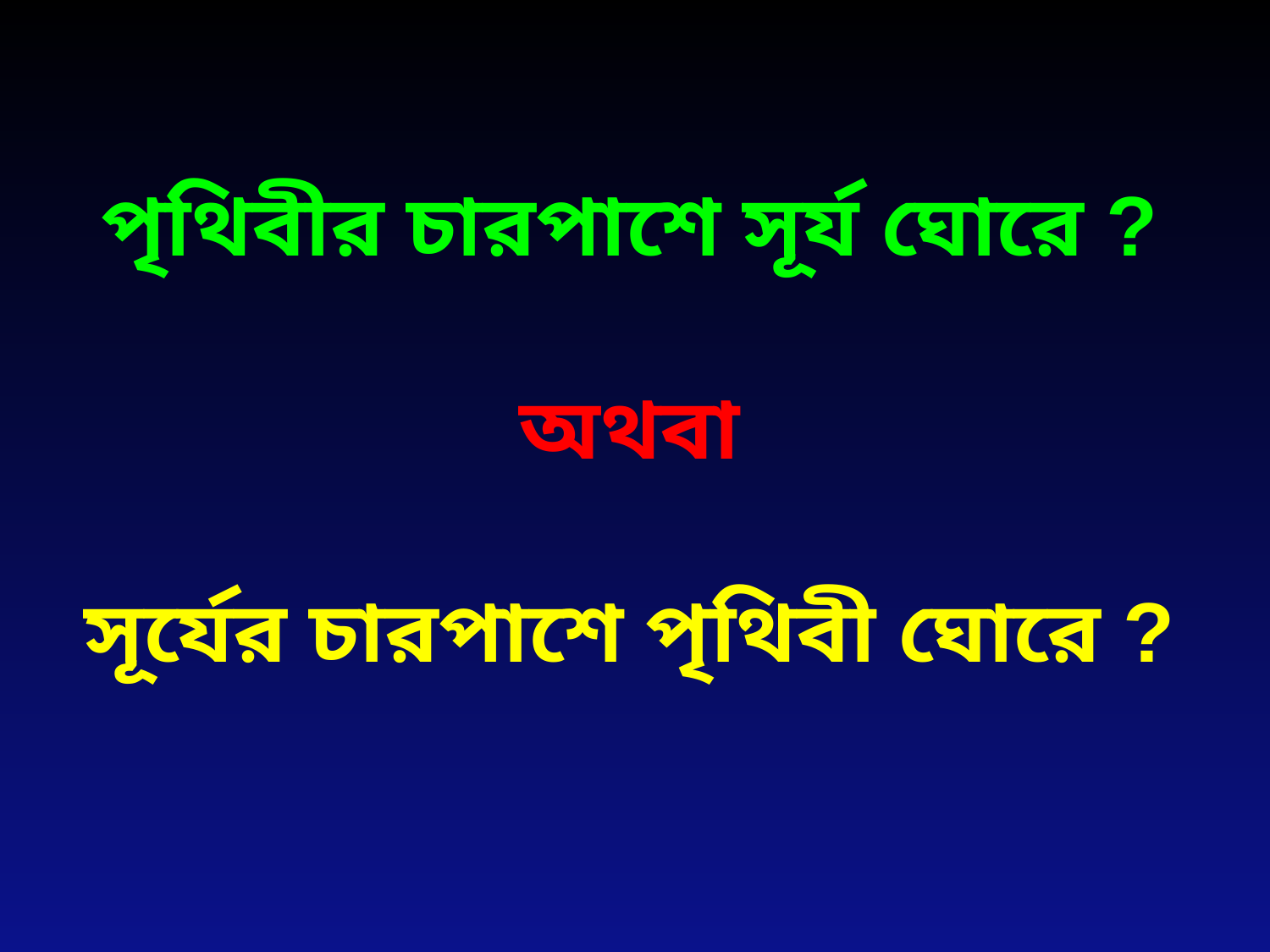

# পৃথিবীর চারপাশে সূর্য ঘোরে ? অথবা সূর্যের চারপাশে পৃথিবী ঘোরে ?